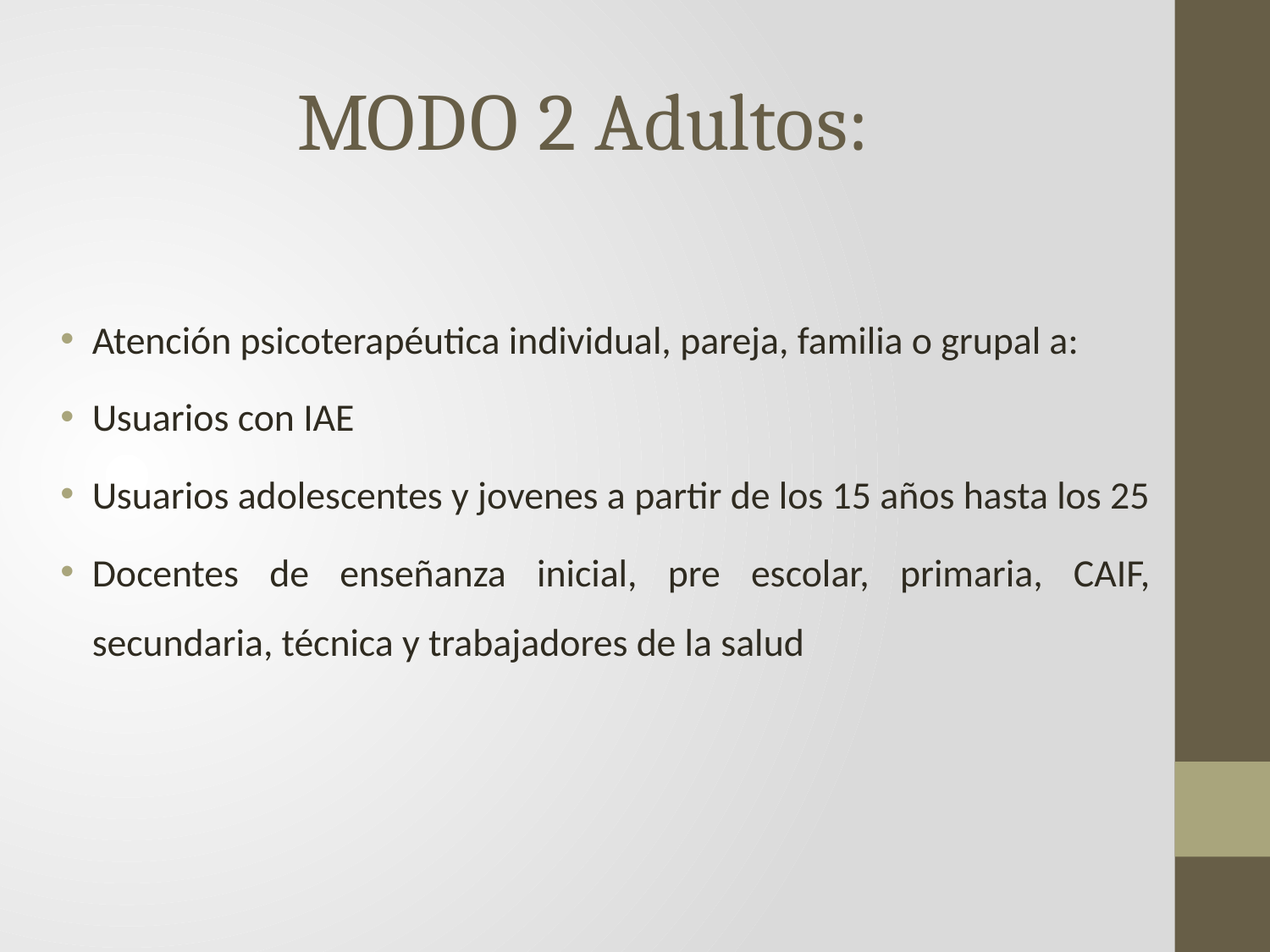

# MODO 2 Adultos:
Atención psicoterapéutica individual, pareja, familia o grupal a:
Usuarios con IAE
Usuarios adolescentes y jovenes a partir de los 15 años hasta los 25
Docentes de enseñanza inicial, pre escolar, primaria, CAIF, secundaria, técnica y trabajadores de la salud